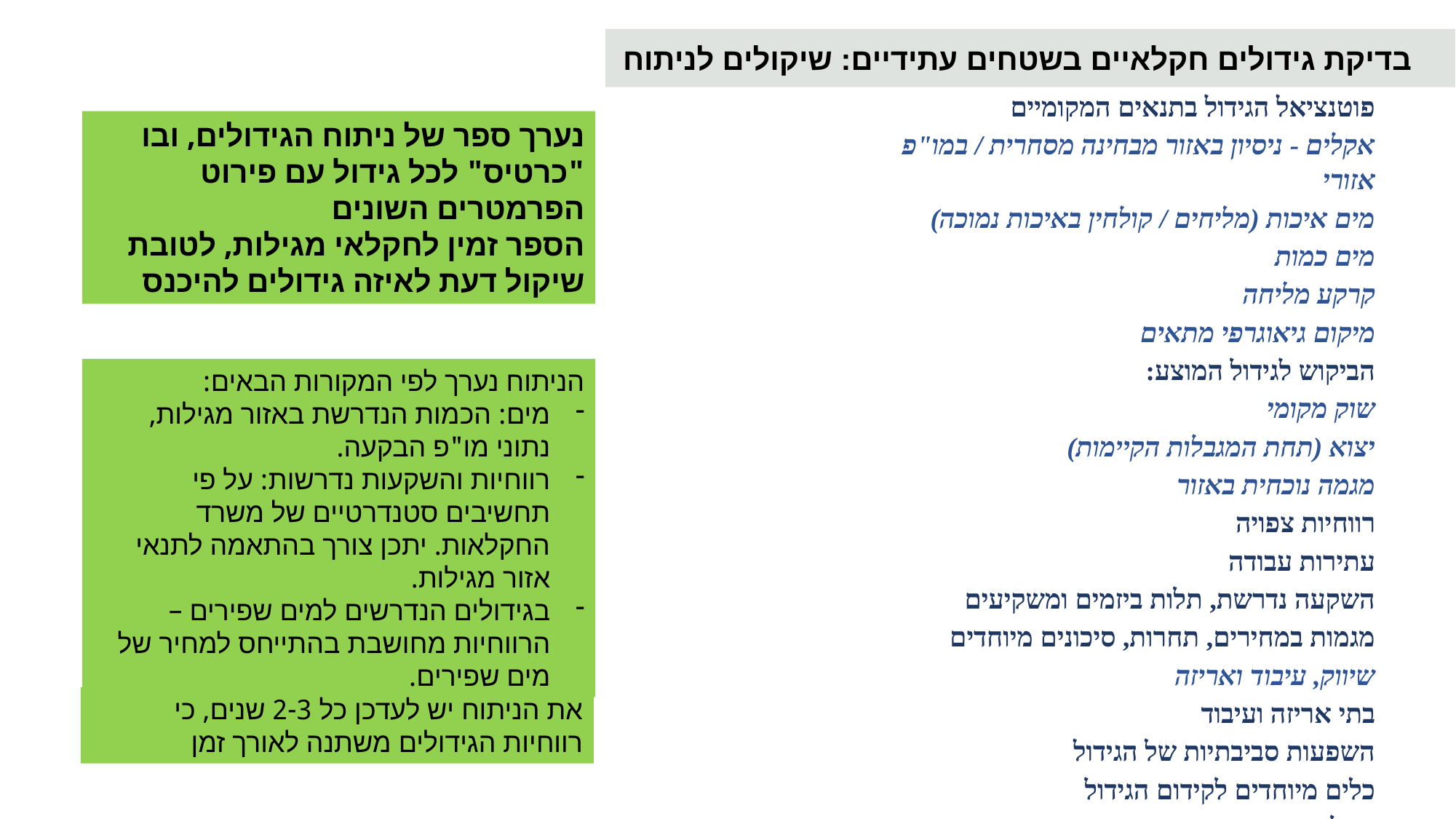

בדיקת גידולים חקלאיים בשטחים עתידיים: שיקולים לניתוח
פוטנציאל הגידול בתנאים המקומיים
אקלים - ניסיון באזור מבחינה מסחרית / במו"פ אזורי
מים איכות (מליחים / קולחין באיכות נמוכה)
מים כמות
קרקע מליחה
מיקום גיאוגרפי מתאים
הביקוש לגידול המוצע:
שוק מקומי
יצוא (תחת המגבלות הקיימות)
מגמה נוכחית באזור
רווחיות צפויה
עתירות עבודה
השקעה נדרשת, תלות ביזמים ומשקיעים
מגמות במחירים, תחרות, סיכונים מיוחדים
שיווק, עיבוד ואריזה
בתי אריזה ועיבוד
השפעות סביבתיות של הגידול
כלים מיוחדים לקידום הגידול
המלצות והערות מיוחדות
נערך ספר של ניתוח הגידולים, ובו "כרטיס" לכל גידול עם פירוט הפרמטרים השונים
הספר זמין לחקלאי מגילות, לטובת שיקול דעת לאיזה גידולים להיכנס
הניתוח נערך לפי המקורות הבאים:
מים: הכמות הנדרשת באזור מגילות, נתוני מו"פ הבקעה.
רווחיות והשקעות נדרשות: על פי תחשיבים סטנדרטיים של משרד החקלאות. יתכן צורך בהתאמה לתנאי אזור מגילות.
בגידולים הנדרשים למים שפירים – הרווחיות מחושבת בהתייחס למחיר של מים שפירים.
את הניתוח יש לעדכן כל 2-3 שנים, כי רווחיות הגידולים משתנה לאורך זמן